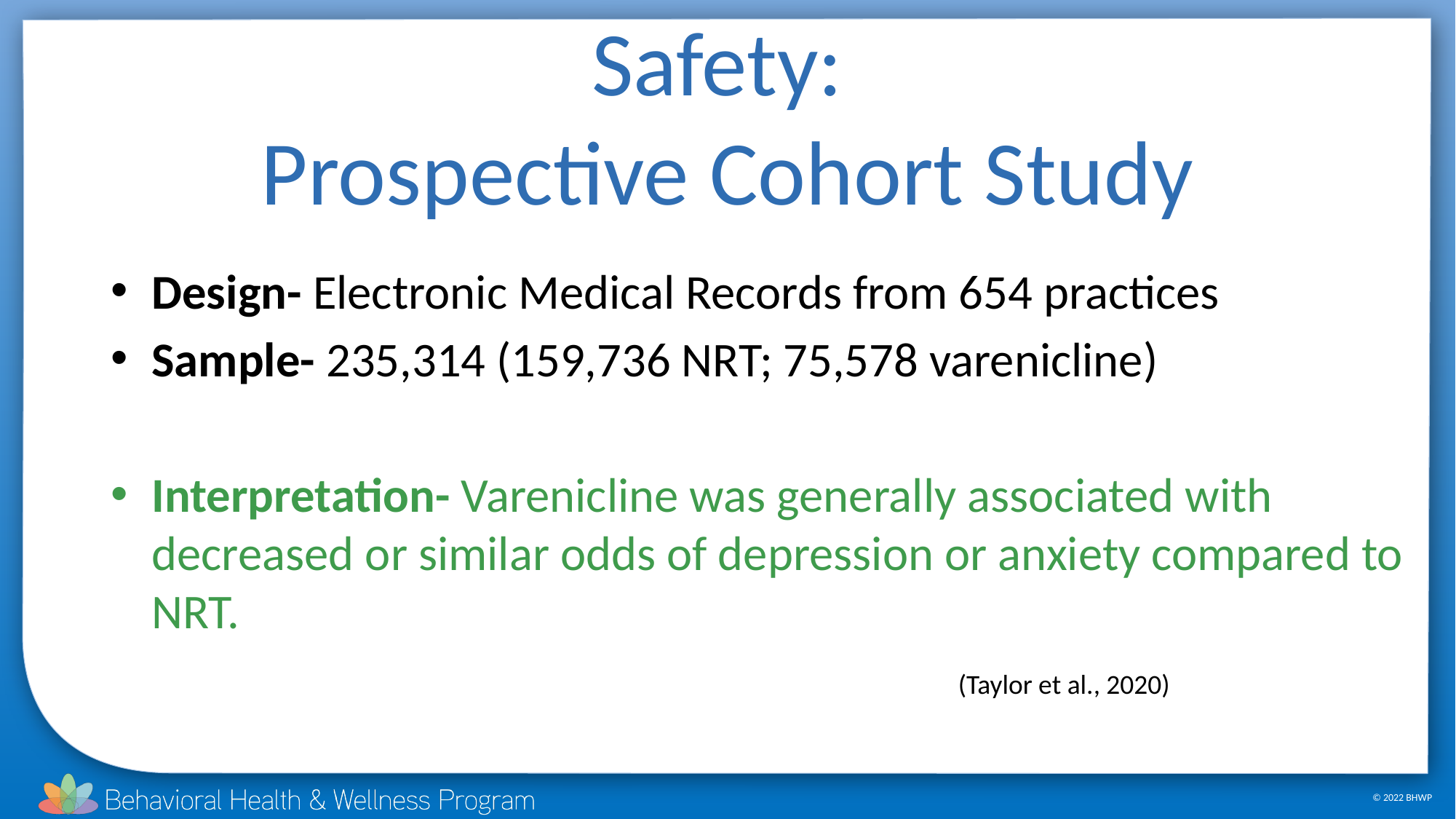

# Safety: Prospective Cohort Study
Design- Electronic Medical Records from 654 practices
Sample- 235,314 (159,736 NRT; 75,578 varenicline)

Interpretation- Varenicline was generally associated with decreased or similar odds of depression or anxiety compared to NRT.
(Taylor et al., 2020)